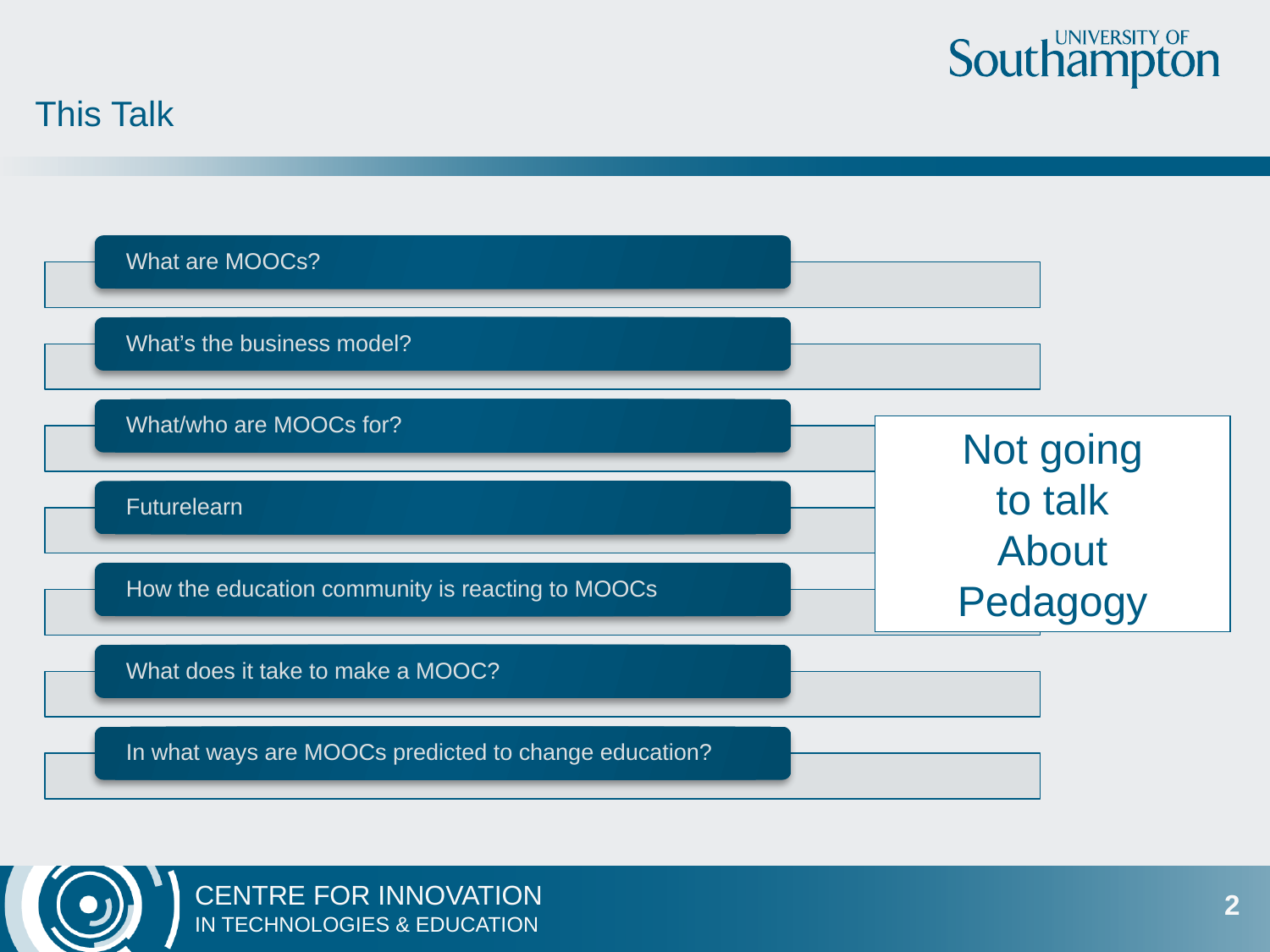

This Talk
What are MOOCs?
What’s the business model?
What/who are MOOCs for?
Futurelearn
How the education community is reacting to MOOCs
What does it take to make a MOOC?
In what ways are MOOCs predicted to change education?

Not going
to talk
About
Pedagogy

2